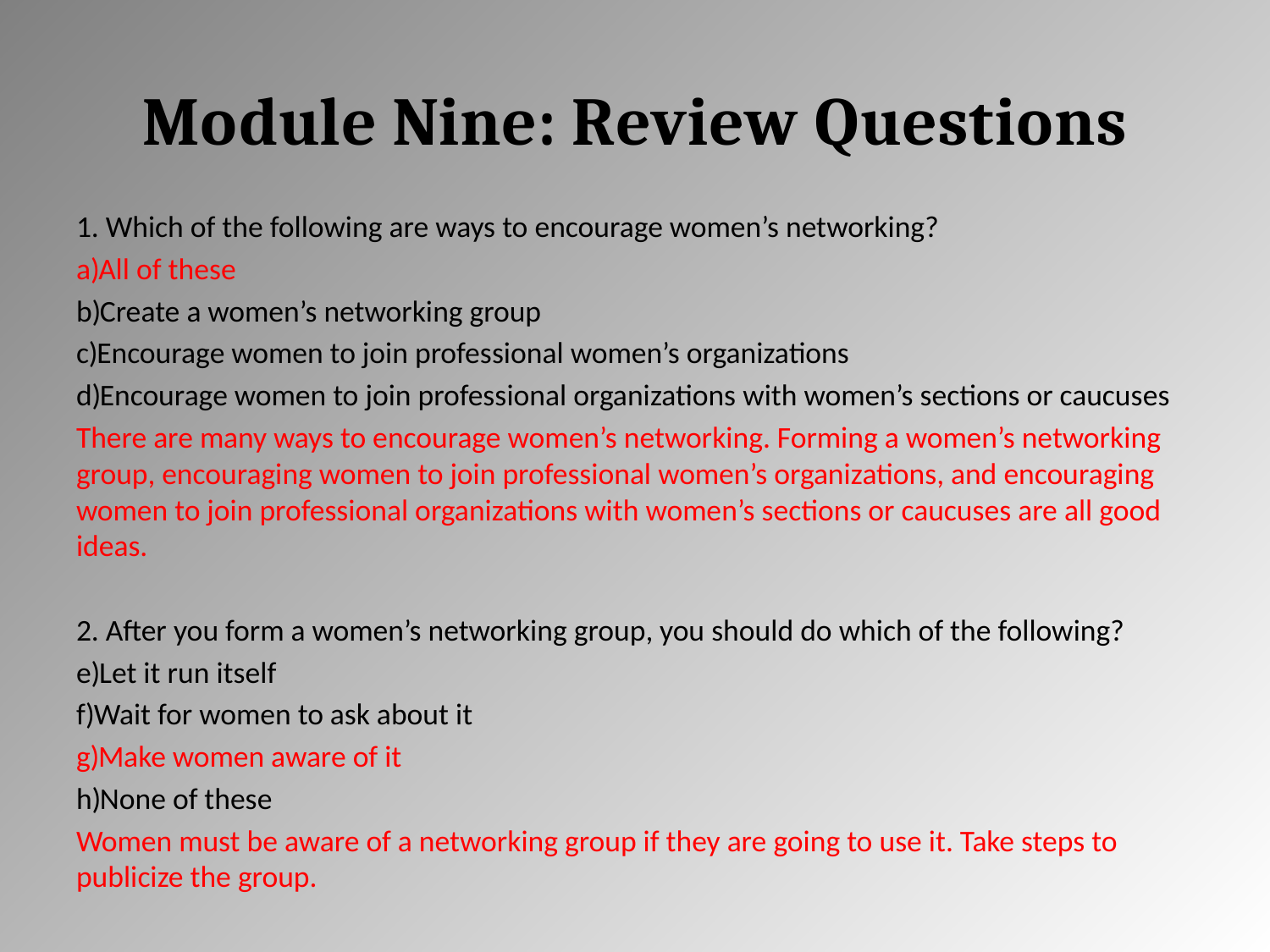

# Module Nine: Review Questions
1. Which of the following are ways to encourage women’s networking?
All of these
Create a women’s networking group
Encourage women to join professional women’s organizations
Encourage women to join professional organizations with women’s sections or caucuses
There are many ways to encourage women’s networking. Forming a women’s networking group, encouraging women to join professional women’s organizations, and encouraging women to join professional organizations with women’s sections or caucuses are all good ideas.

2. After you form a women’s networking group, you should do which of the following?
Let it run itself
Wait for women to ask about it
Make women aware of it
None of these
Women must be aware of a networking group if they are going to use it. Take steps to publicize the group.